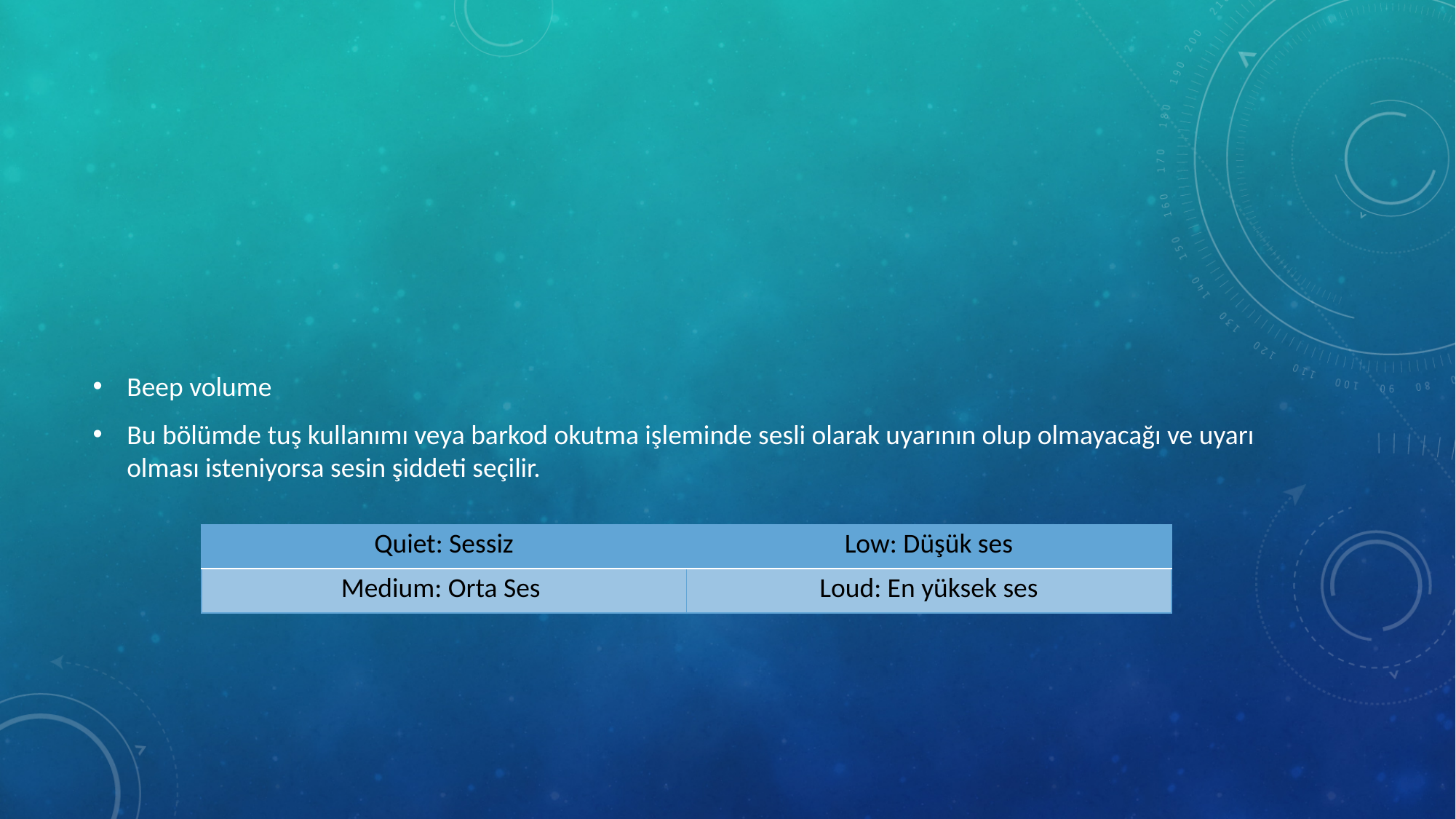

#
Beep volume
Bu bölümde tuş kullanımı veya barkod okutma işleminde sesli olarak uyarının olup olmayacağı ve uyarı olması isteniyorsa sesin şiddeti seçilir.

| Quiet: Sessiz | Low: Düşük ses |
| --- | --- |
| Medium: Orta Ses | Loud: En yüksek ses |